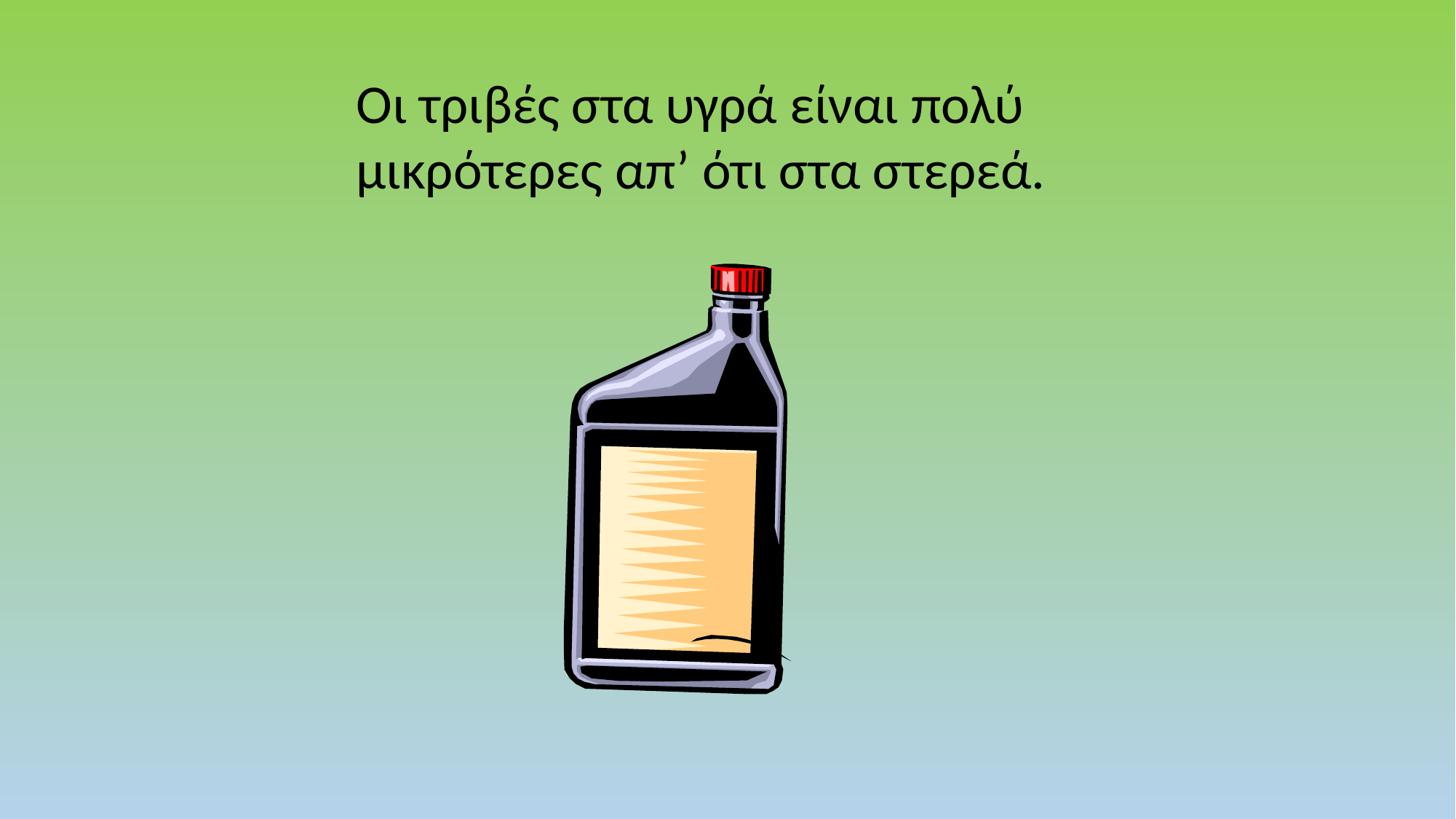

Οι τριβές στα υγρά είναι πολύ μικρότερες απ’ ότι στα στερεά.